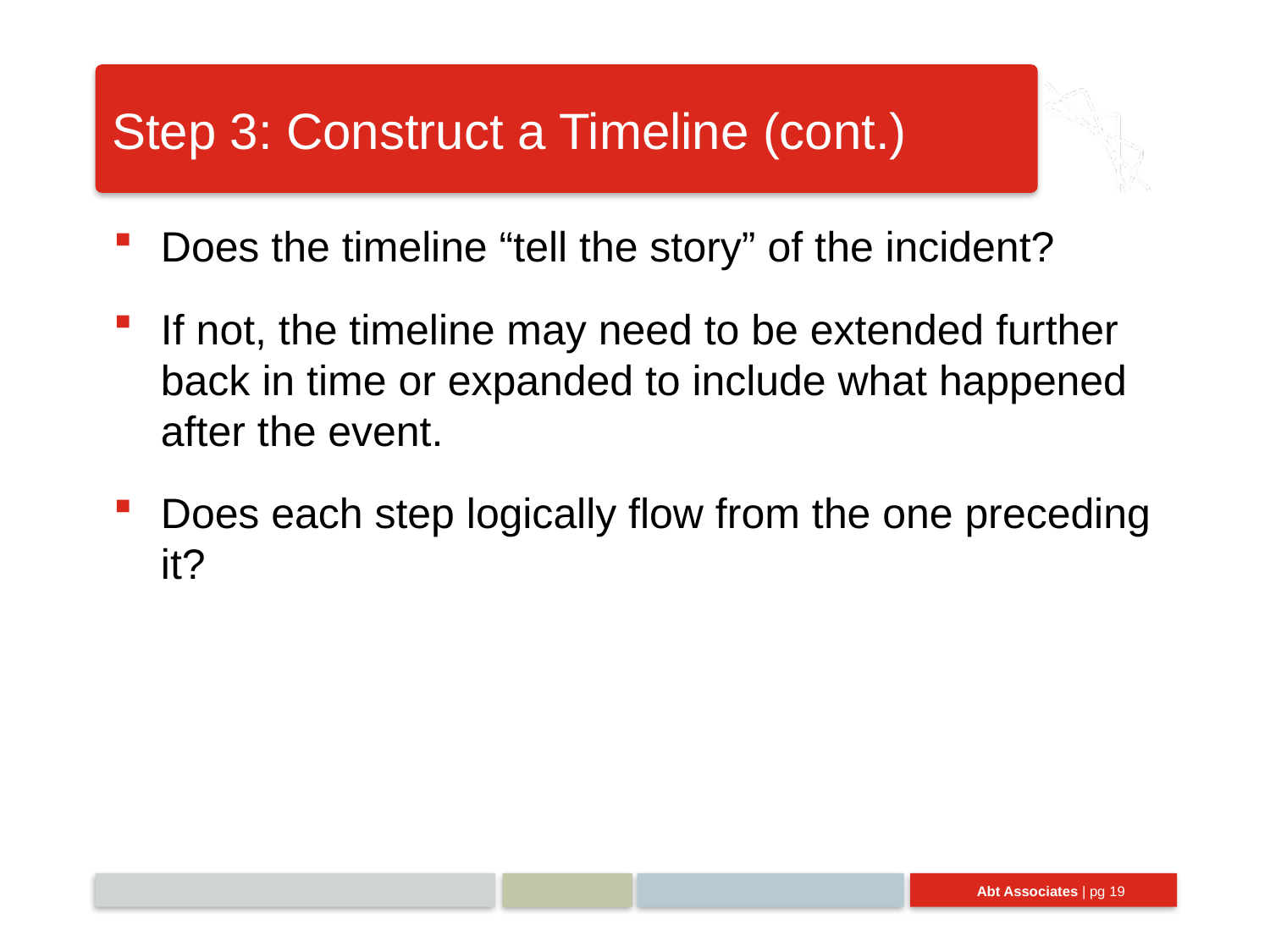

# Step 3: Construct a Timeline (cont.)
Does the timeline “tell the story” of the incident?
If not, the timeline may need to be extended further back in time or expanded to include what happened after the event.
Does each step logically flow from the one preceding it?